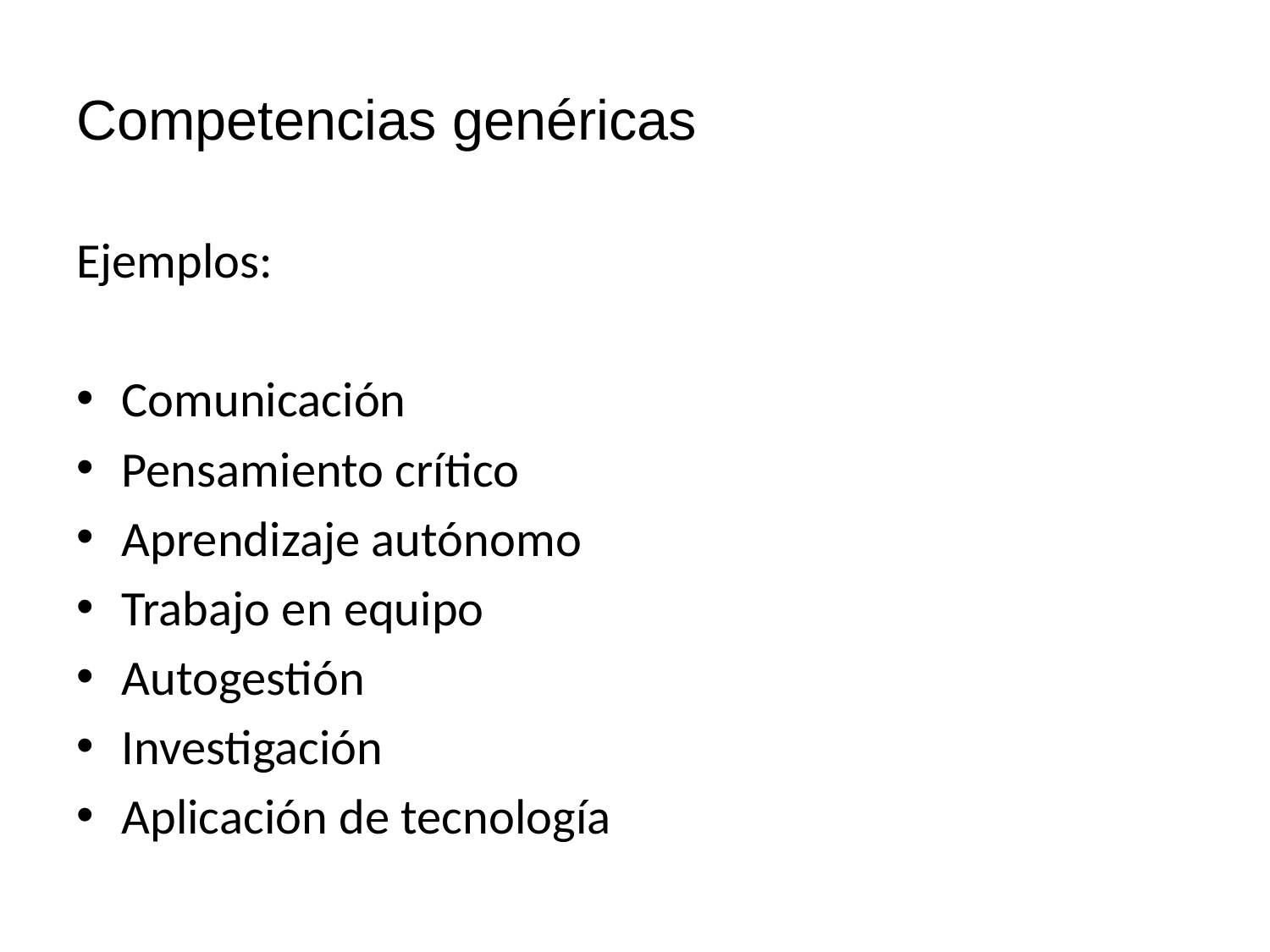

# Competencias genéricas
Ejemplos:

Comunicación
Pensamiento crítico
Aprendizaje autónomo
Trabajo en equipo
Autogestión
Investigación
Aplicación de tecnología